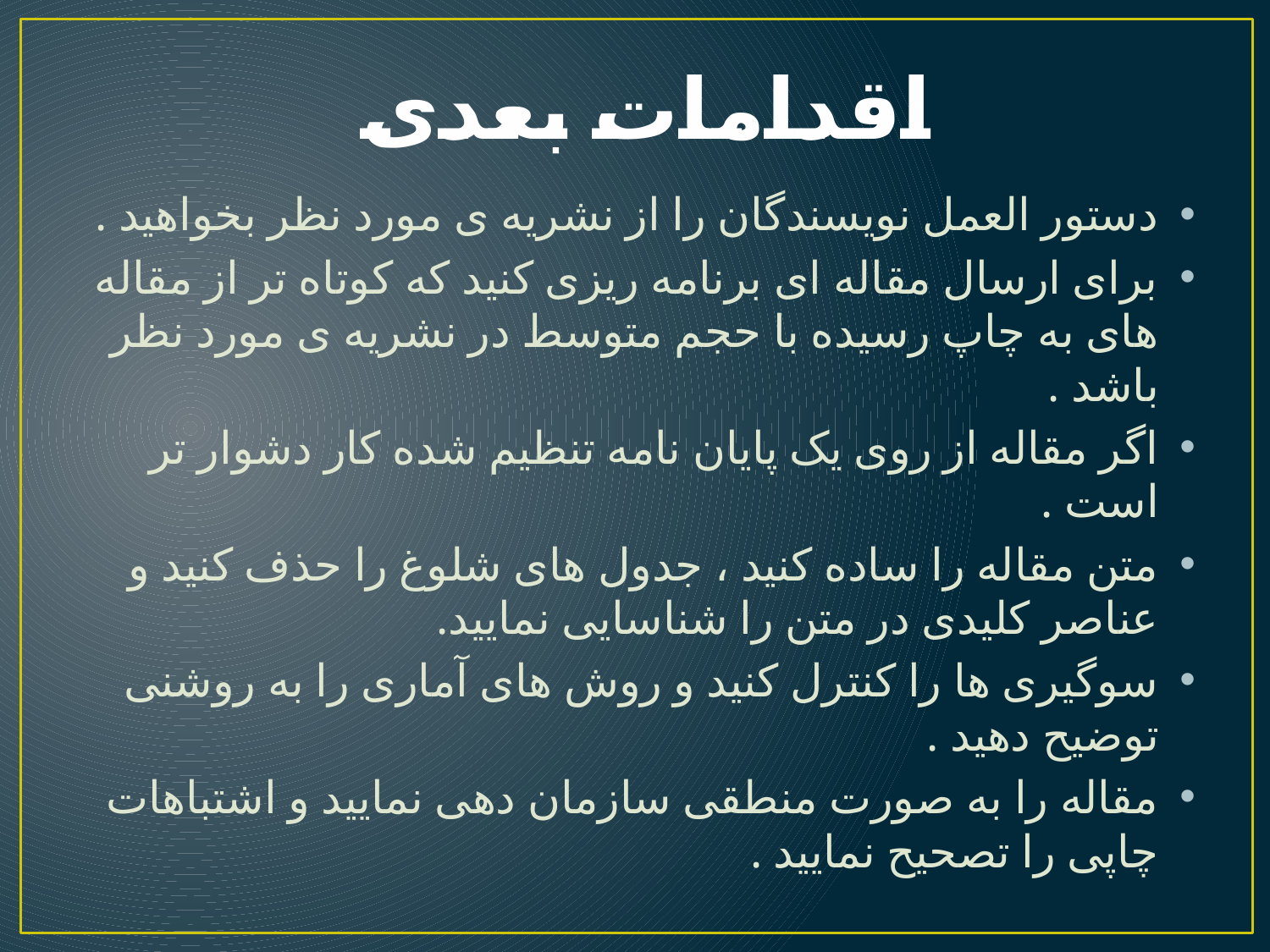

# اقدامات بعدی
دستور العمل نویسندگان را از نشریه ی مورد نظر بخواهید .
برای ارسال مقاله ای برنامه ریزی کنید که کوتاه تر از مقاله های به چاپ رسیده با حجم متوسط در نشریه ی مورد نظر باشد .
اگر مقاله از روی یک پایان نامه تنظیم شده کار دشوار تر است .
متن مقاله را ساده کنید ، جدول های شلوغ را حذف کنید و عناصر کلیدی در متن را شناسایی نمایید.
سوگیری ها را کنترل کنید و روش های آماری را به روشنی توضیح دهید .
مقاله را به صورت منطقی سازمان دهی نمایید و اشتباهات چاپی را تصحیح نمایید .